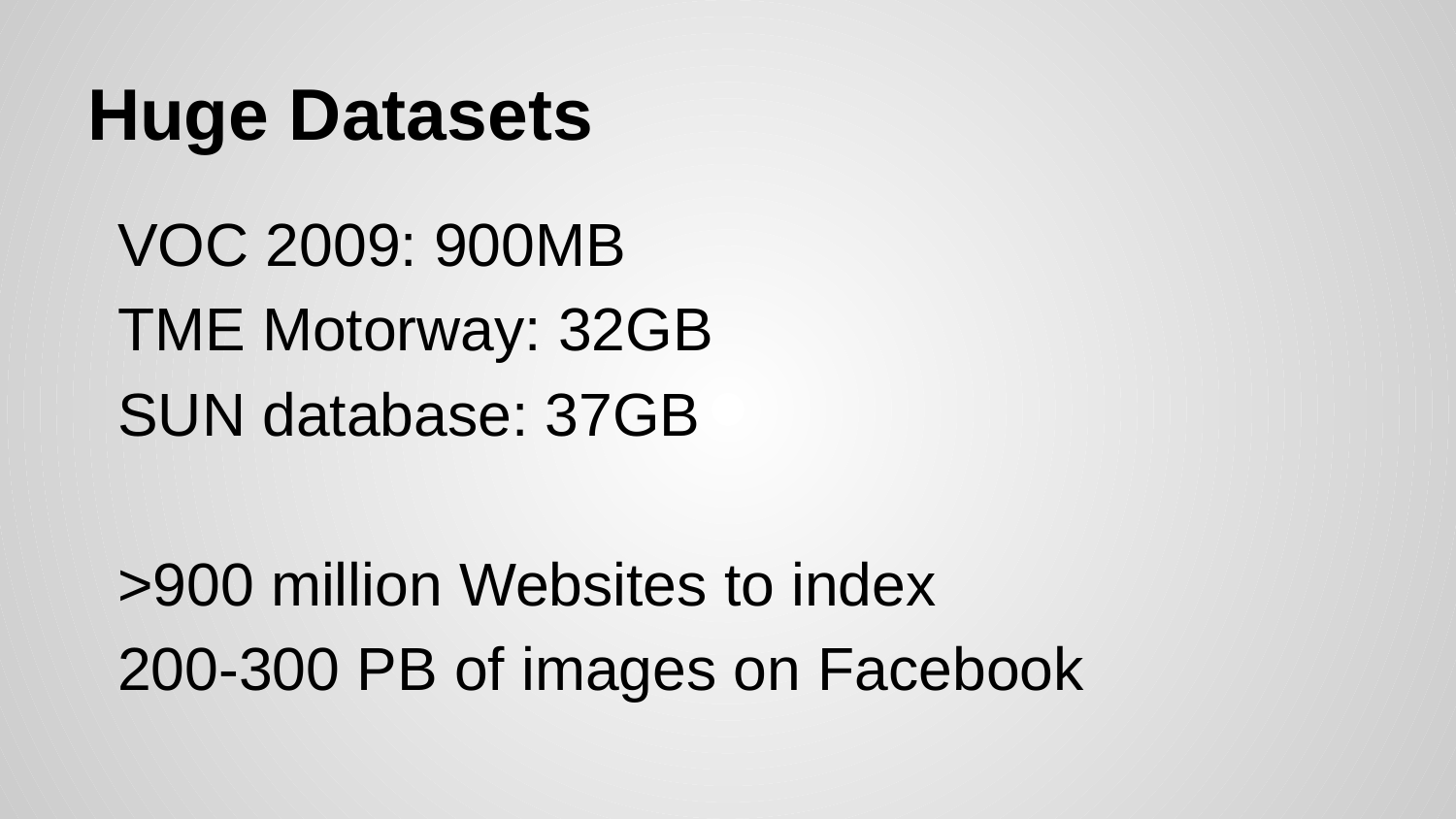

# Huge Datasets
VOC 2009: 900MB
TME Motorway: 32GB
SUN database: 37GB

>900 million Websites to index
200-300 PB of images on Facebook